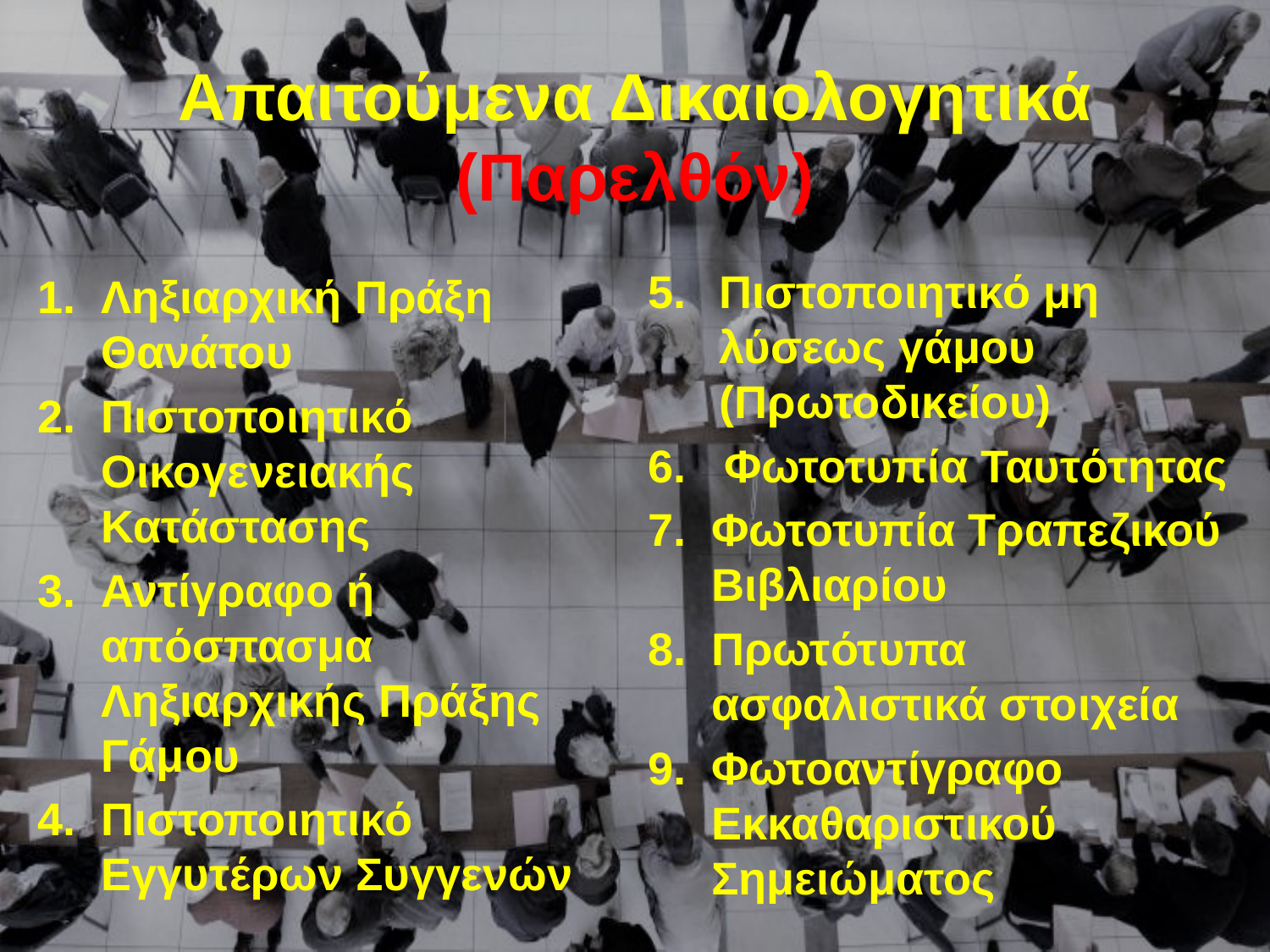

# Απαιτούμενα Δικαιολογητικά (Παρελθόν)
Πιστοποιητικό μη λύσεως γάμου (Πρωτοδικείου)
 Φωτοτυπία Ταυτότητας
Φωτοτυπία Τραπεζικού Βιβλιαρίου
Πρωτότυπα ασφαλιστικά στοιχεία
Φωτοαντίγραφο Εκκαθαριστικού Σημειώματος
Ληξιαρχική Πράξη Θανάτου
Πιστοποιητικό Οικογενειακής Κατάστασης
Αντίγραφο ή απόσπασμα Ληξιαρχικής Πράξης Γάμου
Πιστοποιητικό Εγγυτέρων Συγγενών